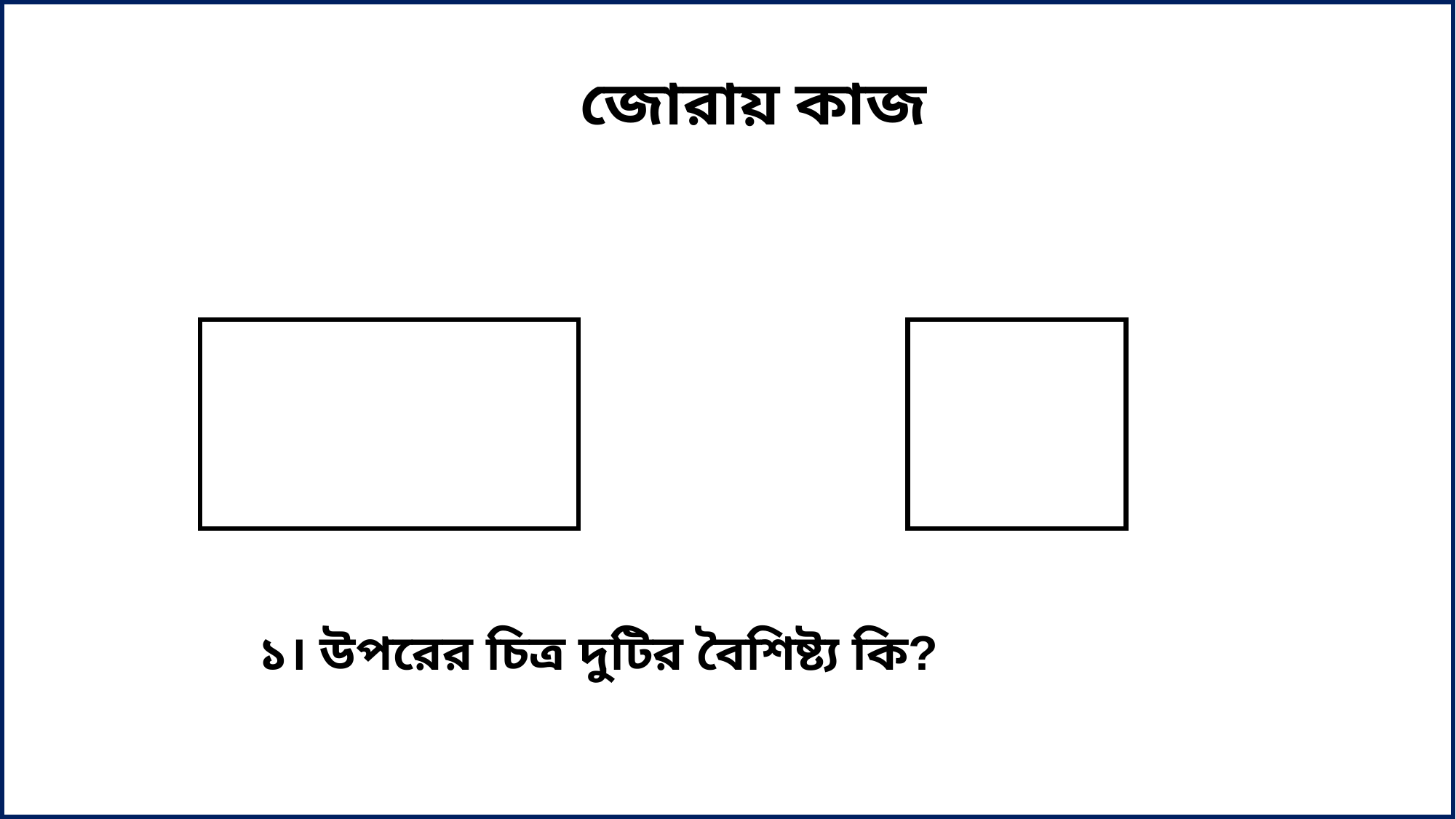

জোরায় কাজ

১। উপরের চিত্র দুটির বৈশিষ্ট্য কি?